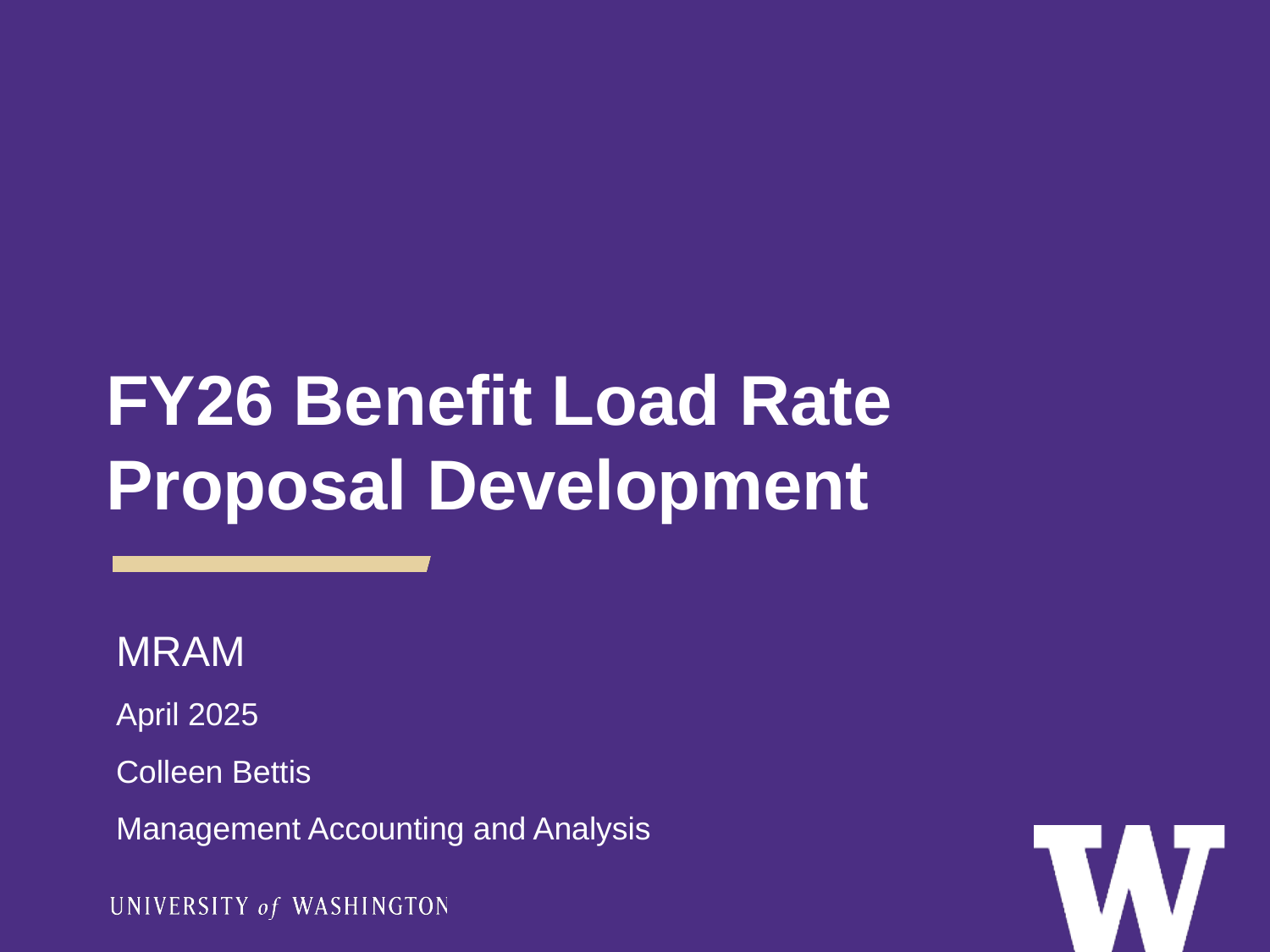

# FY26 Benefit Load Rate  Proposal Development
MRAM
April 2025
Colleen Bettis
Management Accounting and Analysis